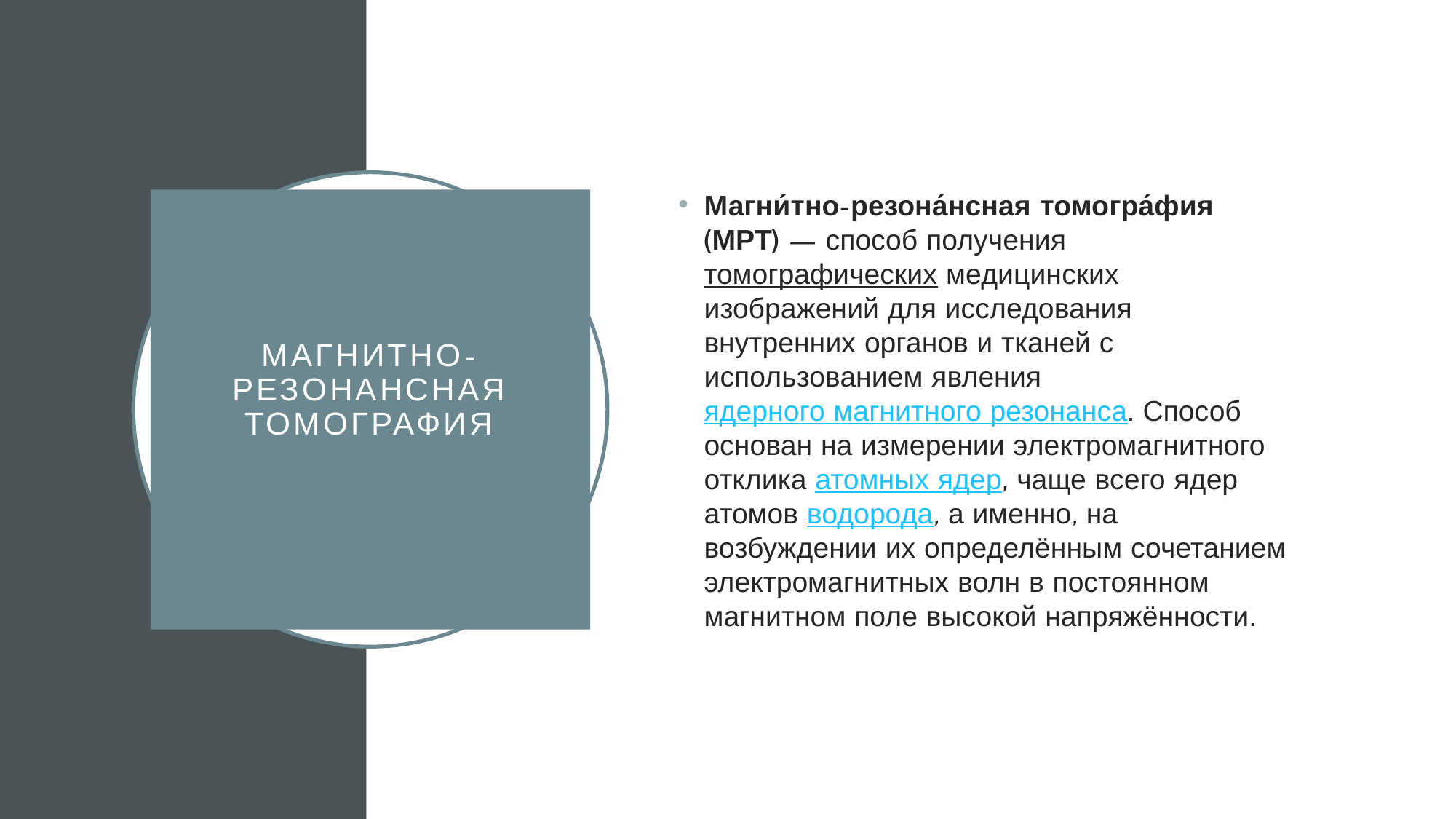

Магни́тно-резона́нсная томогра́фия (МРТ) — способ получения томографических медицинских изображений для исследования внутренних органов и тканей с использованием явления ядерного магнитного резонанса. Способ основан на измерении электромагнитного отклика атомных ядер, чаще всего ядер атомов водорода, а именно, на возбуждении их определённым сочетанием электромагнитных волн в постоянном магнитном поле высокой напряжённости.

# Магнитно-резонансная томография